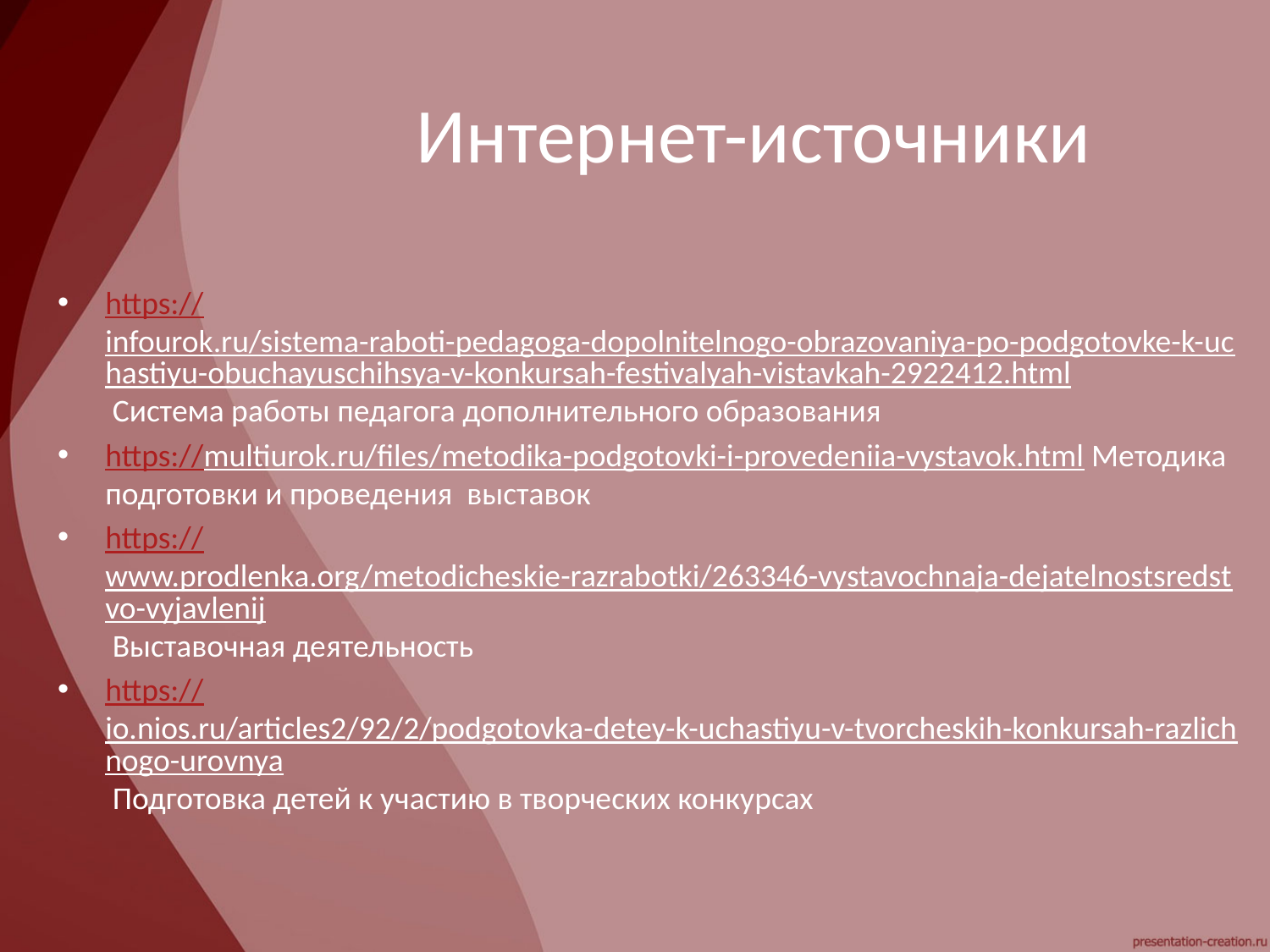

# Интернет-источники
https://infourok.ru/sistema-raboti-pedagoga-dopolnitelnogo-obrazovaniya-po-podgotovke-k-uchastiyu-obuchayuschihsya-v-konkursah-festivalyah-vistavkah-2922412.html Система работы педагога дополнительного образования
https://multiurok.ru/files/metodika-podgotovki-i-provedeniia-vystavok.html Методика подготовки и проведения  выставок
https://www.prodlenka.org/metodicheskie-razrabotki/263346-vystavochnaja-dejatelnostsredstvo-vyjavlenij Выставочная деятельность
https://io.nios.ru/articles2/92/2/podgotovka-detey-k-uchastiyu-v-tvorcheskih-konkursah-razlichnogo-urovnya Подготовка детей к участию в творческих конкурсах